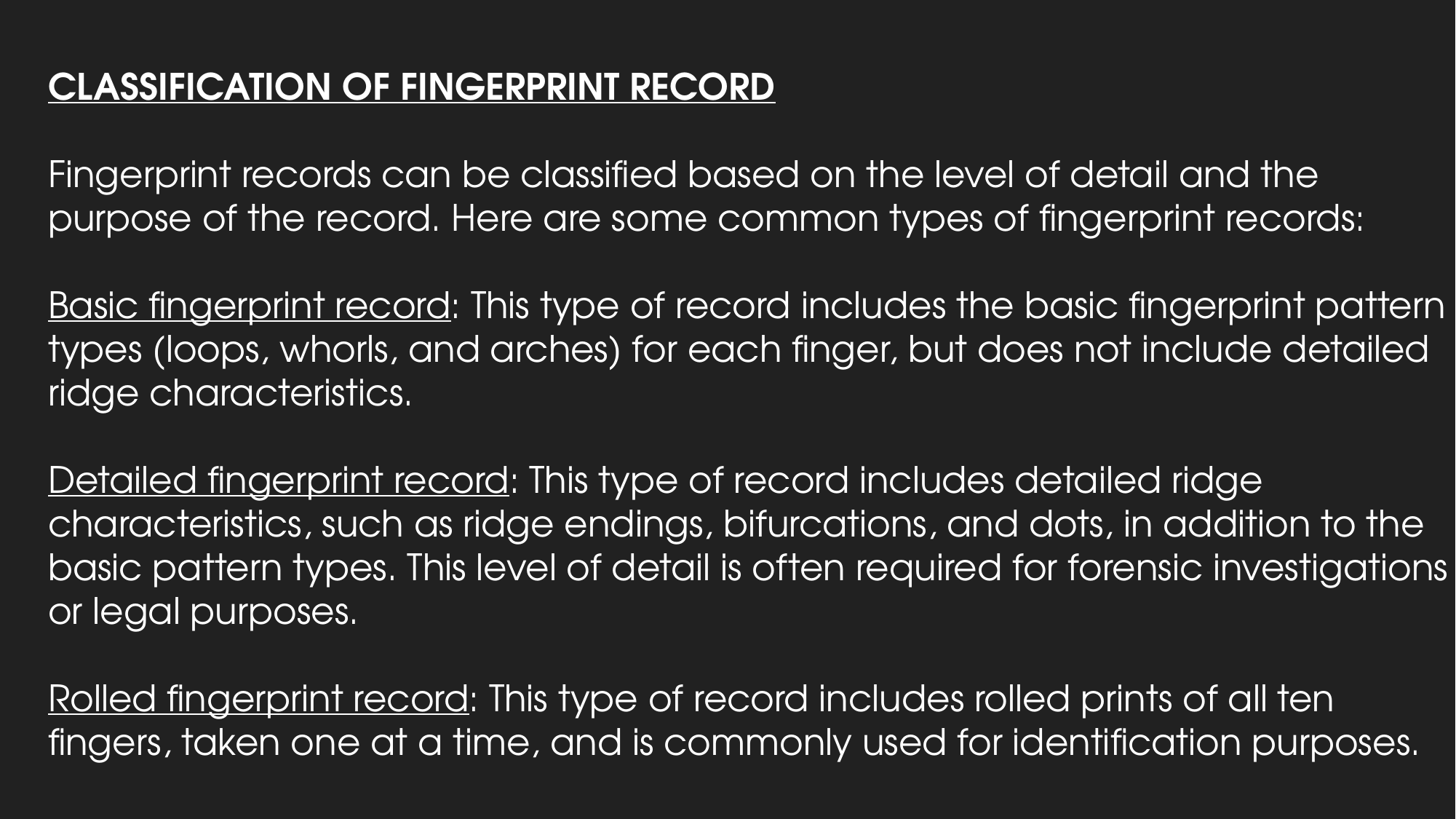

CLASSIFICATION OF FINGERPRINT RECORD

Fingerprint records can be classified based on the level of detail and the purpose of the record. Here are some common types of fingerprint records:

Basic fingerprint record: This type of record includes the basic fingerprint pattern types (loops, whorls, and arches) for each finger, but does not include detailed ridge characteristics.

Detailed fingerprint record: This type of record includes detailed ridge characteristics, such as ridge endings, bifurcations, and dots, in addition to the basic pattern types. This level of detail is often required for forensic investigations or legal purposes.

Rolled fingerprint record: This type of record includes rolled prints of all ten fingers, taken one at a time, and is commonly used for identification purposes.